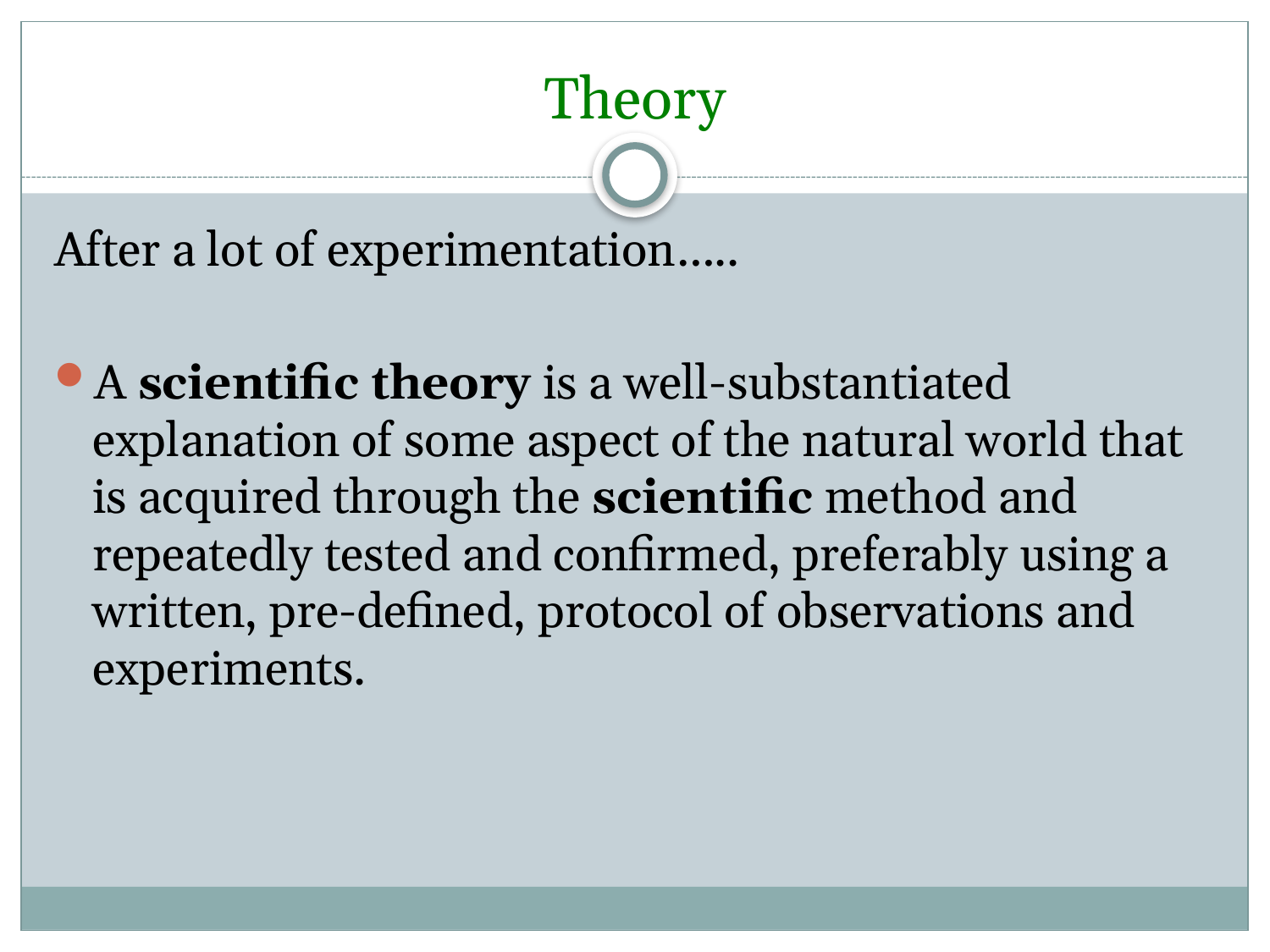

# Theory
After a lot of experimentation…..

A scientific theory is a well-substantiated explanation of some aspect of the natural world that is acquired through the scientific method and repeatedly tested and confirmed, preferably using a written, pre-defined, protocol of observations and experiments.